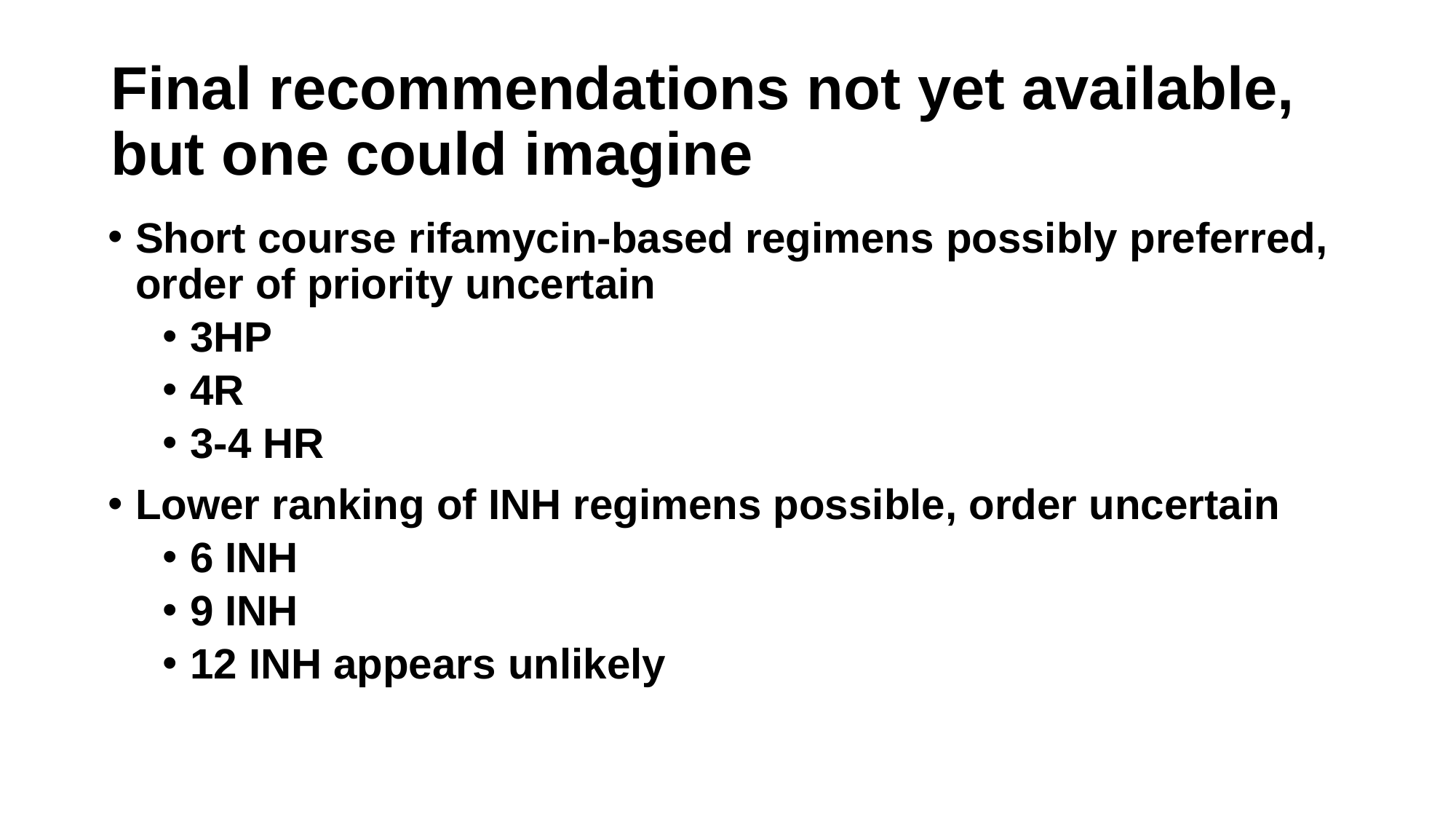

# Final recommendations not yet available, but one could imagine
Short course rifamycin-based regimens possibly preferred, order of priority uncertain
3HP
4R
3-4 HR
Lower ranking of INH regimens possible, order uncertain
6 INH
9 INH
12 INH appears unlikely